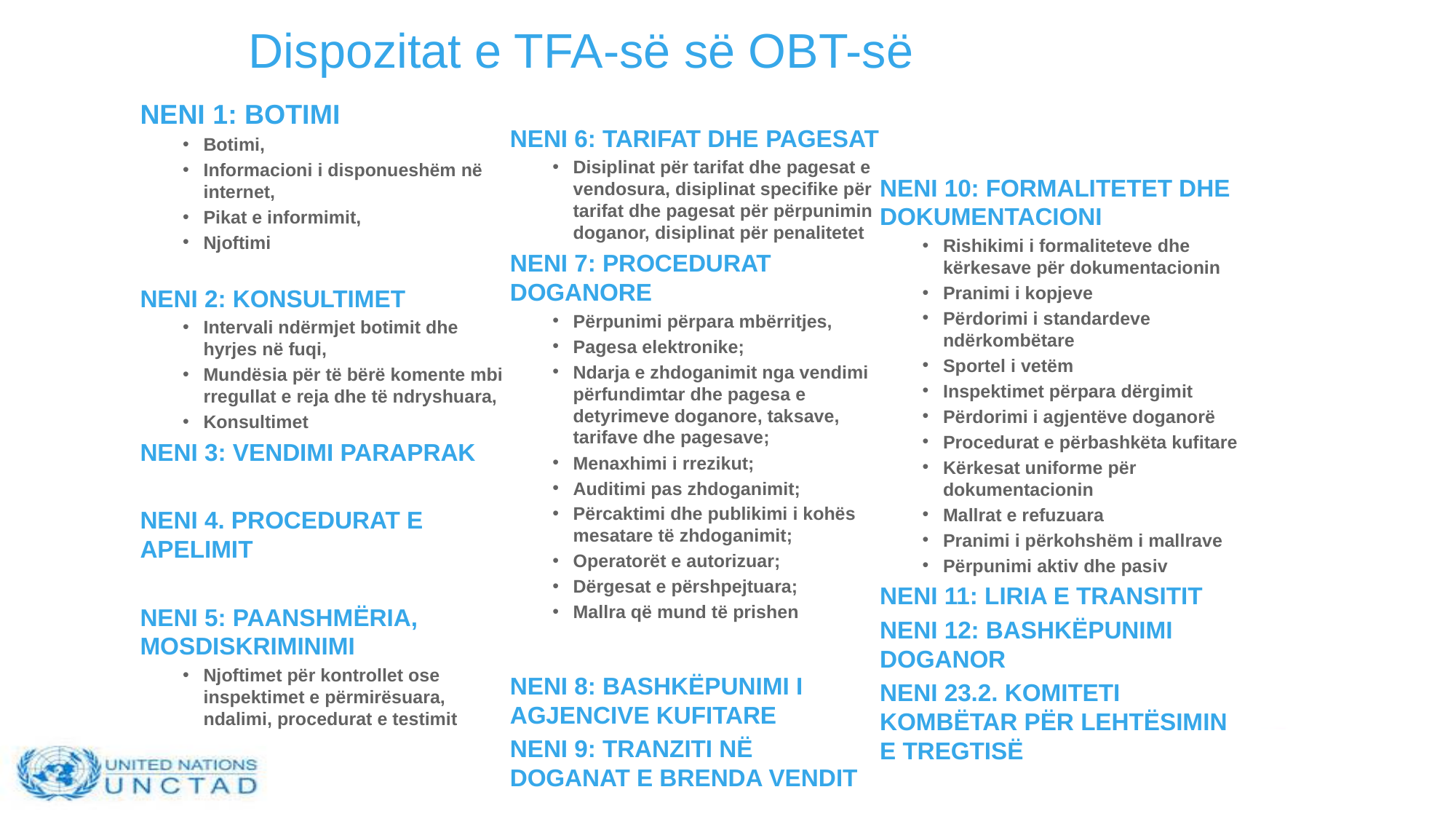

# Dispozitat e TFA-së së OBT-së
NENI 1: BOTIMI
Botimi,
Informacioni i disponueshëm në internet,
Pikat e informimit,
Njoftimi

NENI 2: KONSULTIMET
Intervali ndërmjet botimit dhe hyrjes në fuqi,
Mundësia për të bërë komente mbi rregullat e reja dhe të ndryshuara,
Konsultimet
NENI 3: VENDIMI PARAPRAK

NENI 4. PROCEDURAT E APELIMIT

NENI 5: PAANSHMËRIA, MOSDISKRIMINIMI
Njoftimet për kontrollet ose inspektimet e përmirësuara, ndalimi, procedurat e testimit

NENI 6: TARIFAT DHE PAGESAT
Disiplinat për tarifat dhe pagesat e vendosura, disiplinat specifike për tarifat dhe pagesat për përpunimin doganor, disiplinat për penalitetet
NENI 7: PROCEDURAT DOGANORE
Përpunimi përpara mbërritjes,
Pagesa elektronike;
Ndarja e zhdoganimit nga vendimi përfundimtar dhe pagesa e detyrimeve doganore, taksave, tarifave dhe pagesave;
Menaxhimi i rrezikut;
Auditimi pas zhdoganimit;
Përcaktimi dhe publikimi i kohës mesatare të zhdoganimit;
Operatorët e autorizuar;
Dërgesat e përshpejtuara;
Mallra që mund të prishen

NENI 8: BASHKËPUNIMI I AGJENCIVE KUFITARE
NENI 9: TRANZITI NË DOGANAT E BRENDA VENDIT

NENI 10: FORMALITETET DHE DOKUMENTACIONI
Rishikimi i formaliteteve dhe kërkesave për dokumentacionin
Pranimi i kopjeve
Përdorimi i standardeve ndërkombëtare
Sportel i vetëm
Inspektimet përpara dërgimit
Përdorimi i agjentëve doganorë
Procedurat e përbashkëta kufitare
Kërkesat uniforme për dokumentacionin
Mallrat e refuzuara
Pranimi i përkohshëm i mallrave
Përpunimi aktiv dhe pasiv
NENI 11: LIRIA E TRANSITIT
NENI 12: BASHKËPUNIMI DOGANOR
NENI 23.2. KOMITETI KOMBËTAR PËR LEHTËSIMIN E TREGTISË